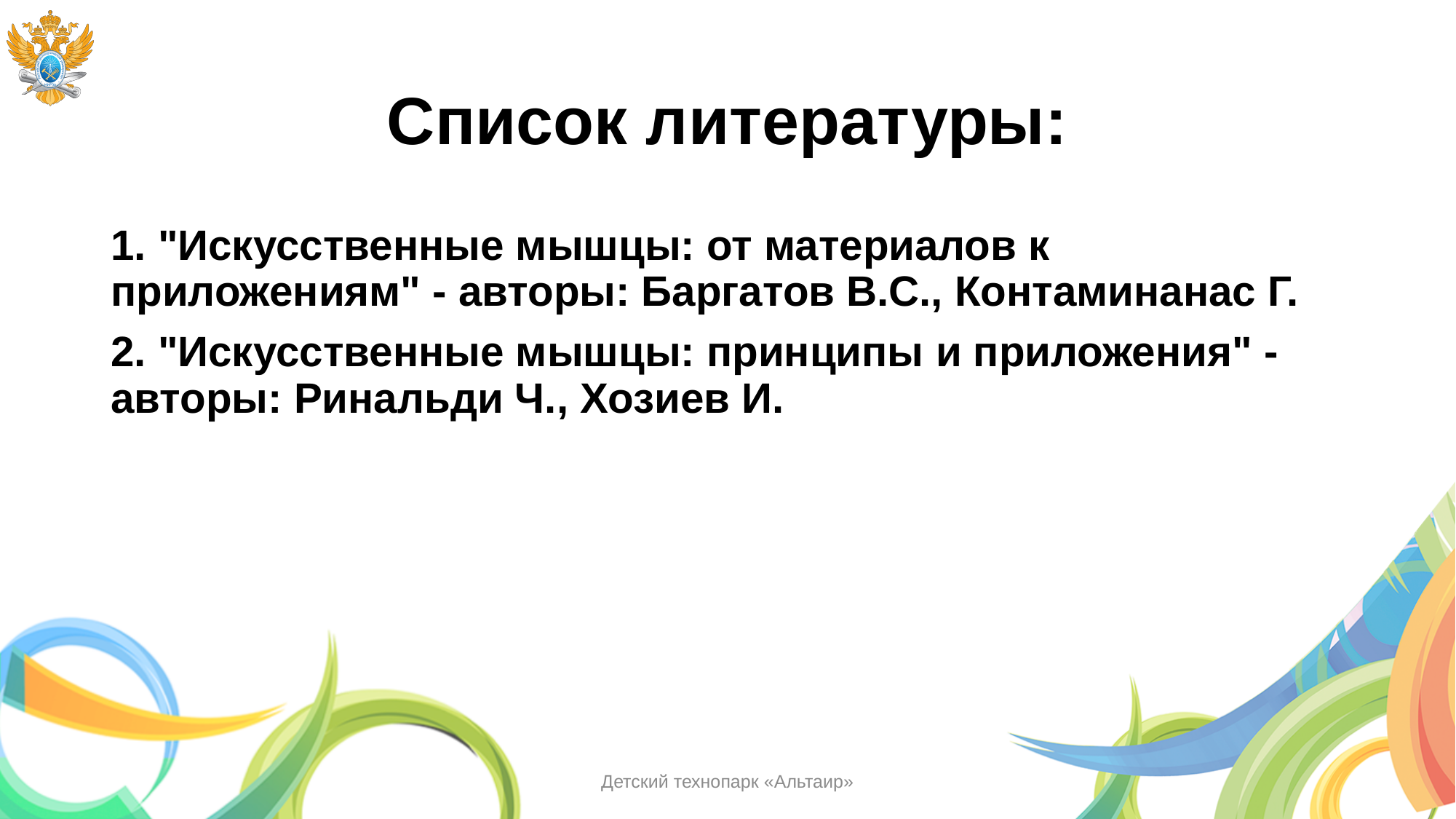

# Список литературы:
1. "Искусственные мышцы: от материалов к приложениям" - авторы: Баргатов В.С., Контаминанас Г.
2. "Искусственные мышцы: принципы и приложения" - авторы: Ринальди Ч., Хозиев И.
Детский технопарк «Альтаир»